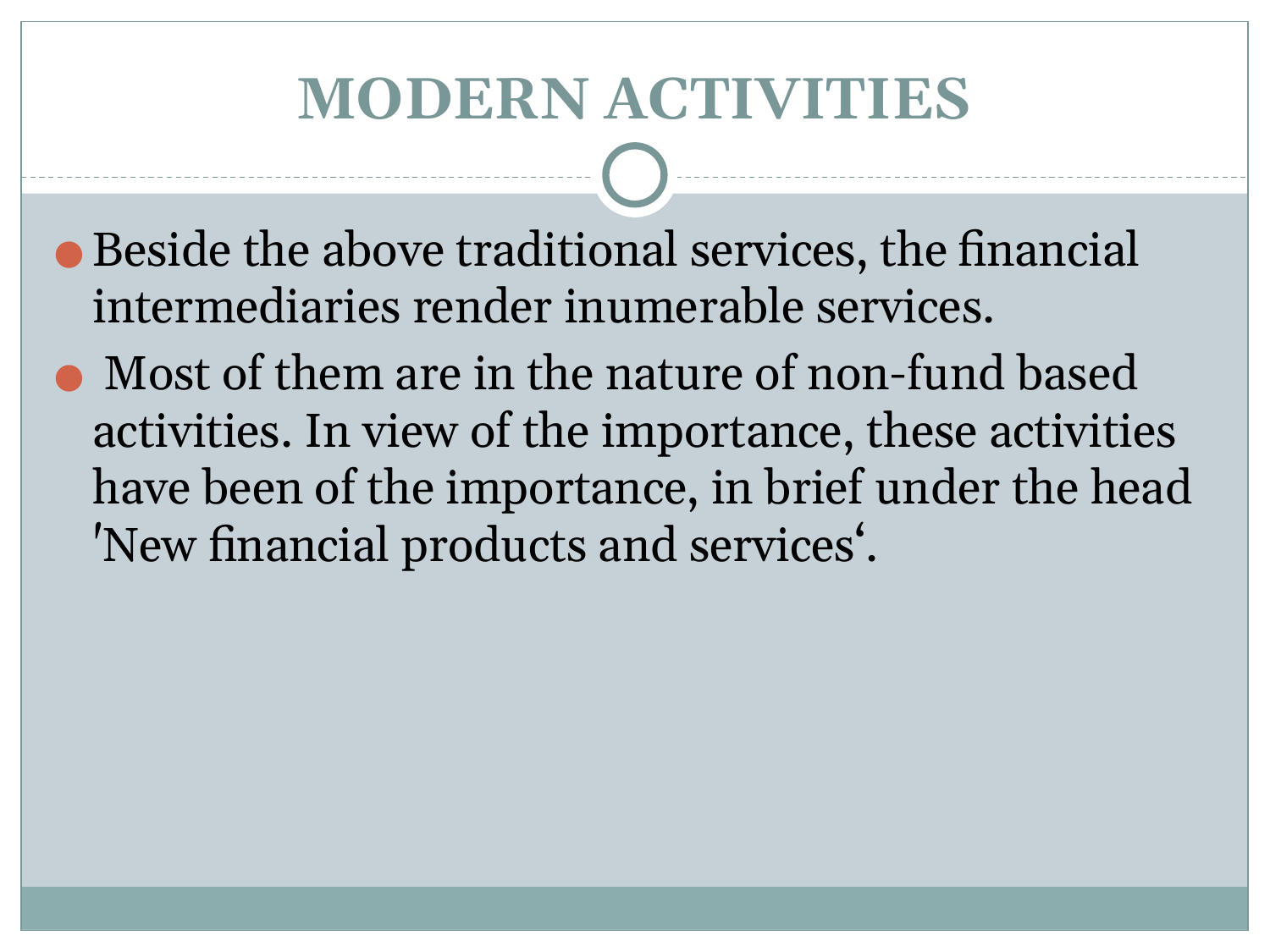

# MODERN ACTIVITIES
Beside the above traditional services, the financial intermediaries render inumerable services.
 Most of them are in the nature of non-fund based activities. In view of the importance, these activities have been of the importance, in brief under the head 'New financial products and services‘.